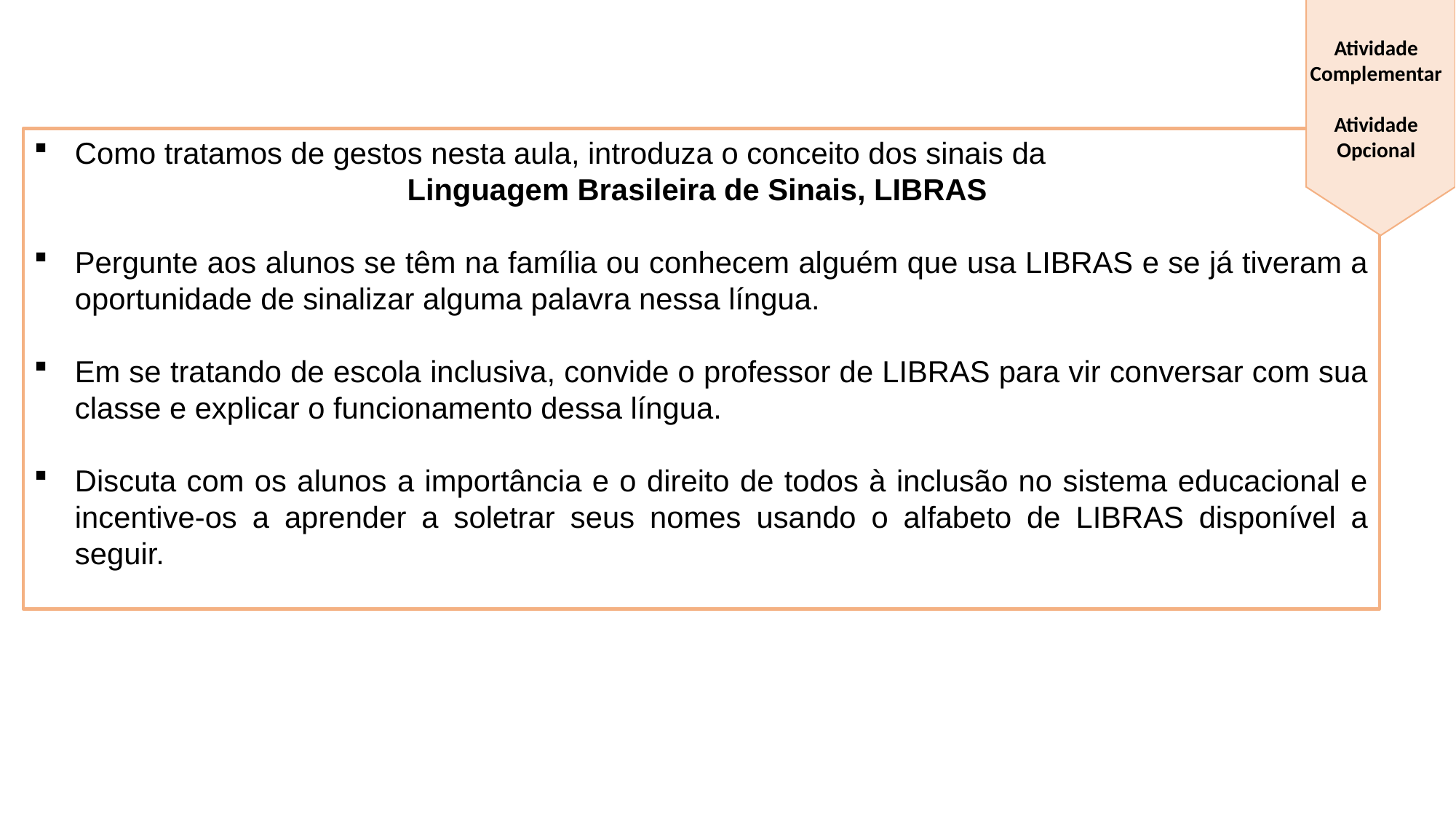

Atividade Complementar

Atividade
Opcional
Como tratamos de gestos nesta aula, introduza o conceito dos sinais da
Linguagem Brasileira de Sinais, LIBRAS

Pergunte aos alunos se têm na família ou conhecem alguém que usa LIBRAS e se já tiveram a oportunidade de sinalizar alguma palavra nessa língua.

Em se tratando de escola inclusiva, convide o professor de LIBRAS para vir conversar com sua classe e explicar o funcionamento dessa língua.

Discuta com os alunos a importância e o direito de todos à inclusão no sistema educacional e incentive-os a aprender a soletrar seus nomes usando o alfabeto de LIBRAS disponível a seguir.